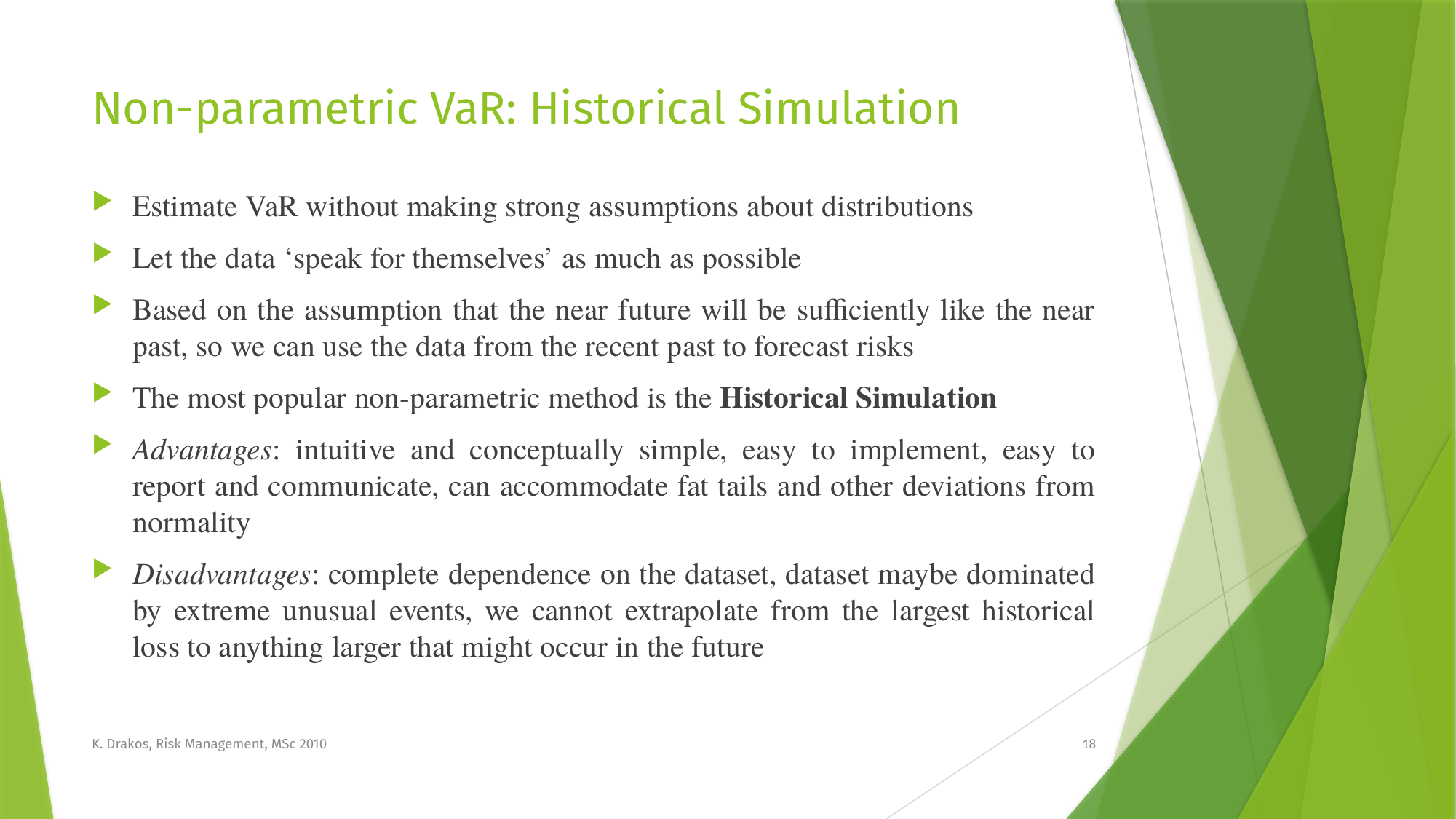

# Non-parametric VaR: Historical Simulation
Estimate VaR without making strong assumptions about distributions
Let the data ‘speak for themselves’ as much as possible
Based on the assumption that the near future will be sufficiently like the near past, so we can use the data from the recent past to forecast risks
The most popular non-parametric method is the Historical Simulation
Advantages: intuitive and conceptually simple, easy to implement, easy to report and communicate, can accommodate fat tails and other deviations from normality
Disadvantages: complete dependence on the dataset, dataset maybe dominated by extreme unusual events, we cannot extrapolate from the largest historical loss to anything larger that might occur in the future
K. Drakos, Risk Management, MSc 2010
18